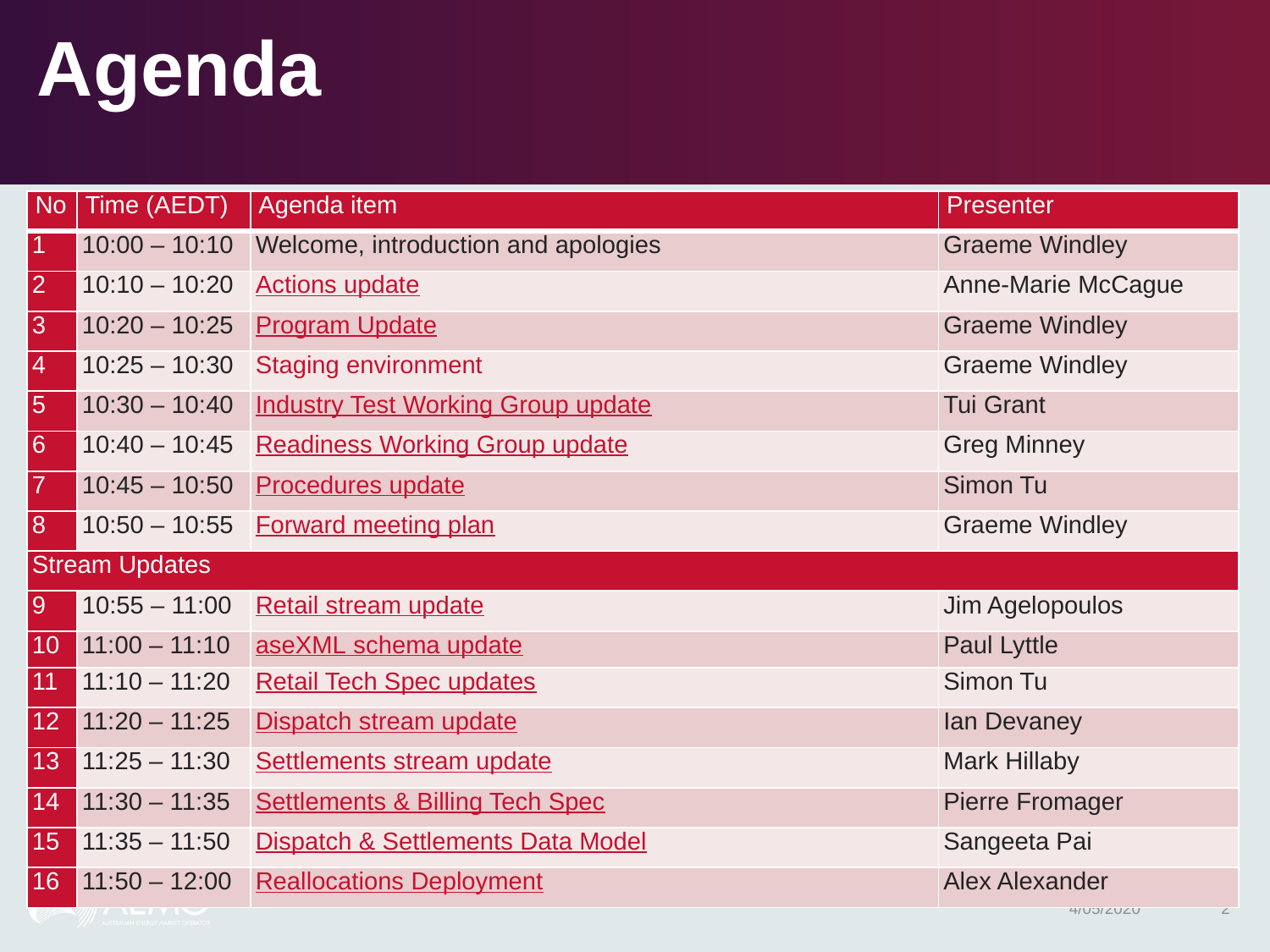

# Agenda
| No | Time (AEDT) | Agenda item | Presenter |
| --- | --- | --- | --- |
| 1 | 10:00 – 10:10 | Welcome, introduction and apologies | Graeme Windley |
| 2 | 10:10 – 10:20 | Actions update | Anne-Marie McCague |
| 3 | 10:20 – 10:25 | Program Update | Graeme Windley |
| 4 | 10:25 – 10:30 | Staging environment | Graeme Windley |
| 5 | 10:30 – 10:40 | Industry Test Working Group update | Tui Grant |
| 6 | 10:40 – 10:45 | Readiness Working Group update | Greg Minney |
| 7 | 10:45 – 10:50 | Procedures update | Simon Tu |
| 8 | 10:50 – 10:55 | Forward meeting plan | Graeme Windley |
| Stream Updates |  |  |  |
| 9 | 10:55 – 11:00 | Retail stream update | Jim Agelopoulos |
| 10 | 11:00 – 11:10 | aseXML schema update | Paul Lyttle |
| 11 | 11:10 – 11:20 | Retail Tech Spec updates | Simon Tu |
| 12 | 11:20 – 11:25 | Dispatch stream update | Ian Devaney |
| 13 | 11:25 – 11:30 | Settlements stream update | Mark Hillaby |
| 14 | 11:30 – 11:35 | Settlements & Billing Tech Spec | Pierre Fromager |
| 15 | 11:35 – 11:50 | Dispatch & Settlements Data Model | Sangeeta Pai |
| 16 | 11:50 – 12:00 | Reallocations Deployment | Alex Alexander |
4/05/2020
2